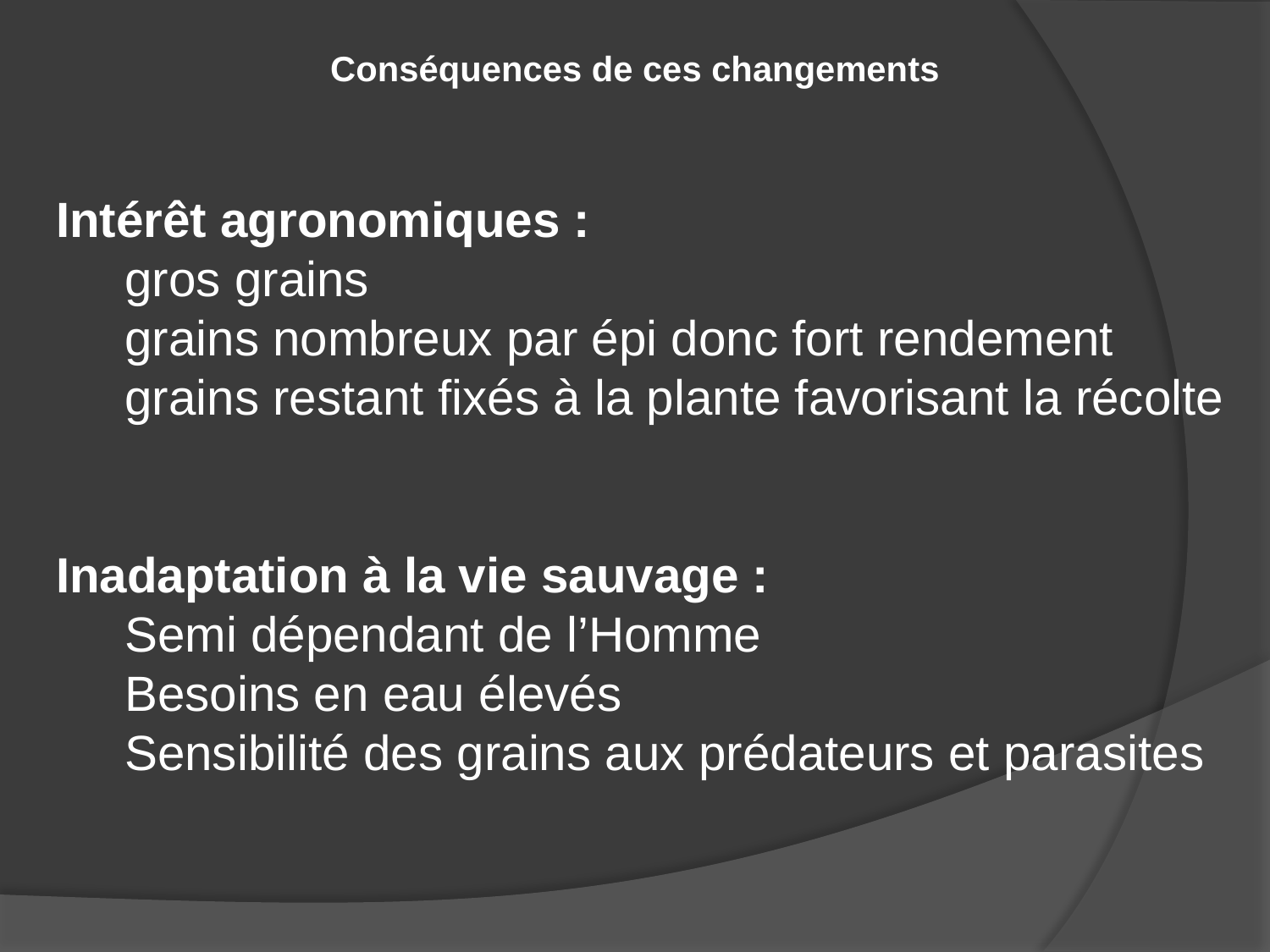

Conséquences de ces changements
 Intérêt agronomiques :
      gros grains
      grains nombreux par épi donc fort rendement
      grains restant fixés à la plante favorisant la récolte

 Inadaptation à la vie sauvage :
      Semi dépendant de l’Homme
      Besoins en eau élevés
      Sensibilité des grains aux prédateurs et parasites